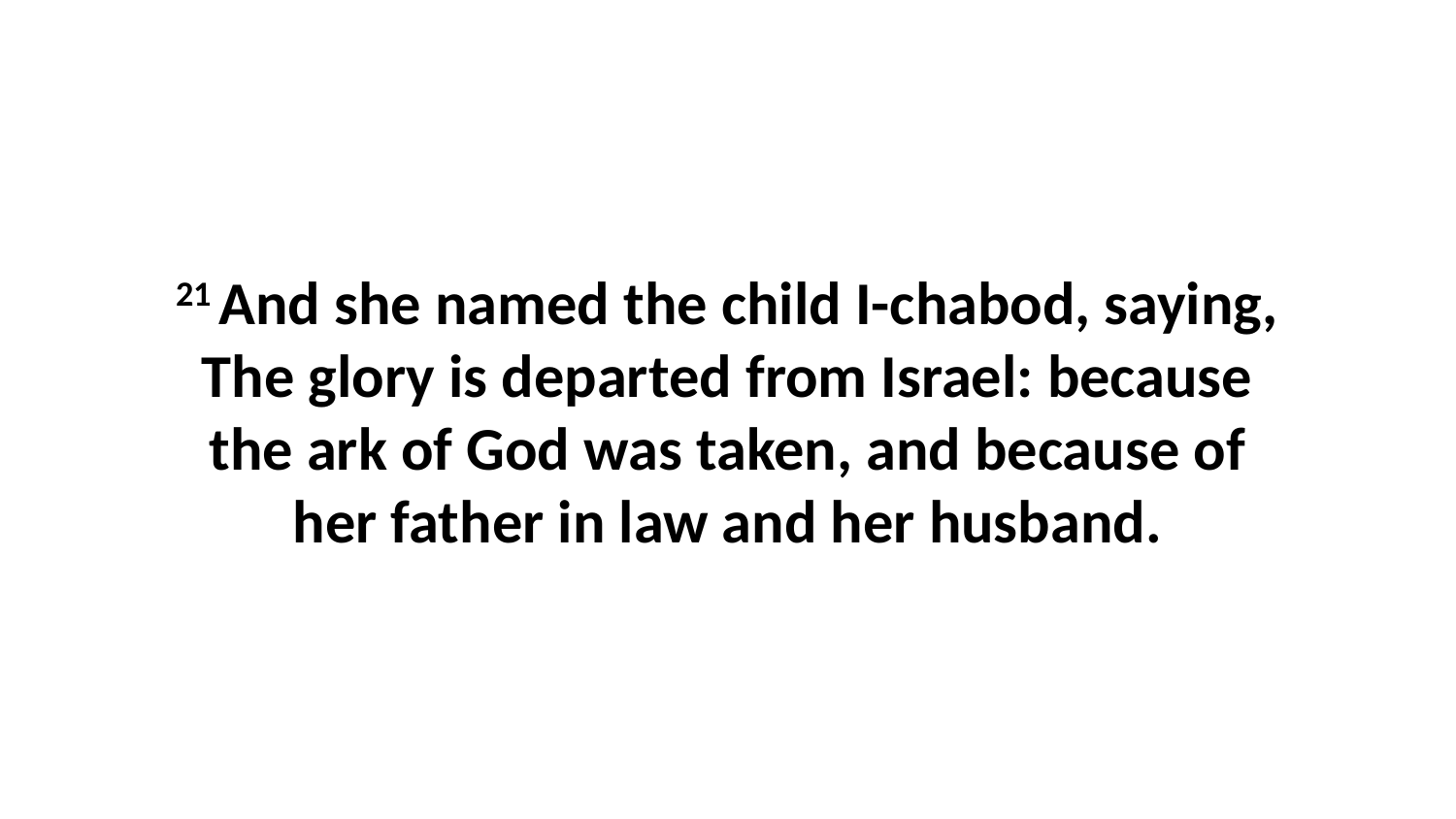

21 And she named the child I-chabod, saying, The glory is departed from Israel: because the ark of God was taken, and because of her father in law and her husband.